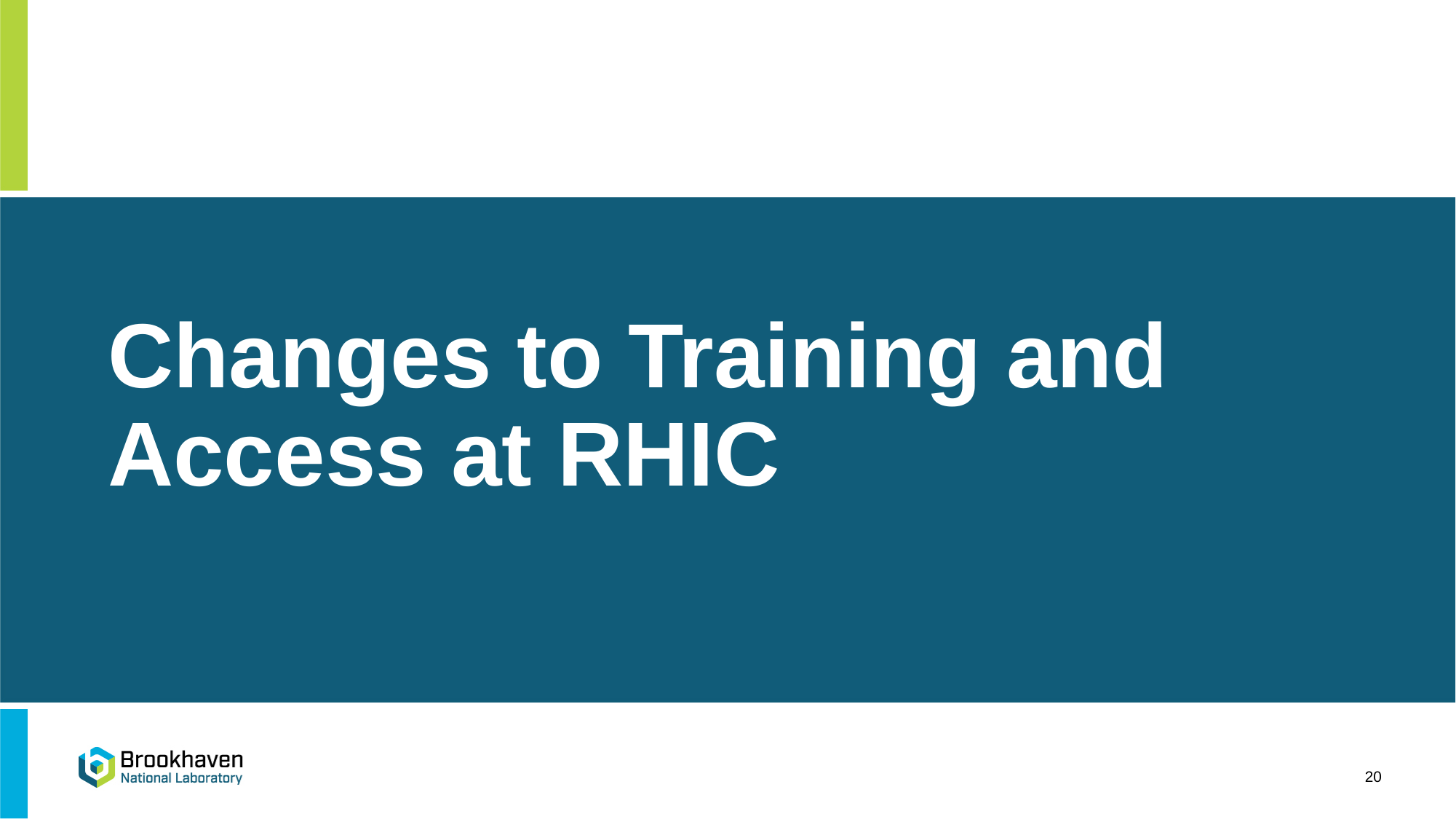

# Changes to Training and Access at RHIC

20